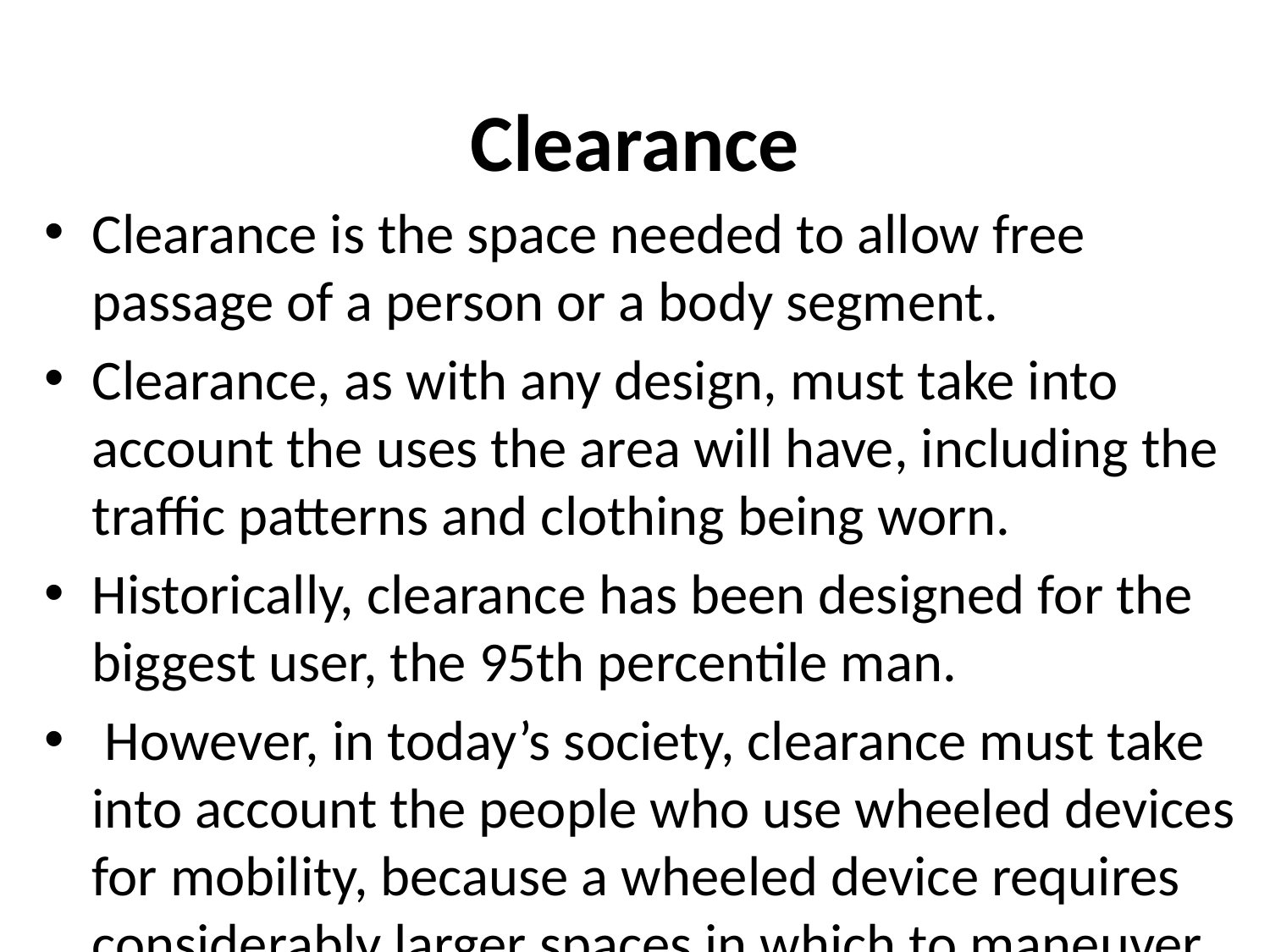

# Clearance
Clearance is the space needed to allow free passage of a person or a body segment.
Clearance, as with any design, must take into account the uses the area will have, including the traffic patterns and clothing being worn.
Historically, clearance has been designed for the biggest user, the 95th percentile man.
 However, in today’s society, clearance must take into account the people who use wheeled devices for mobility, because a wheeled device requires considerably larger spaces in which to maneuver.